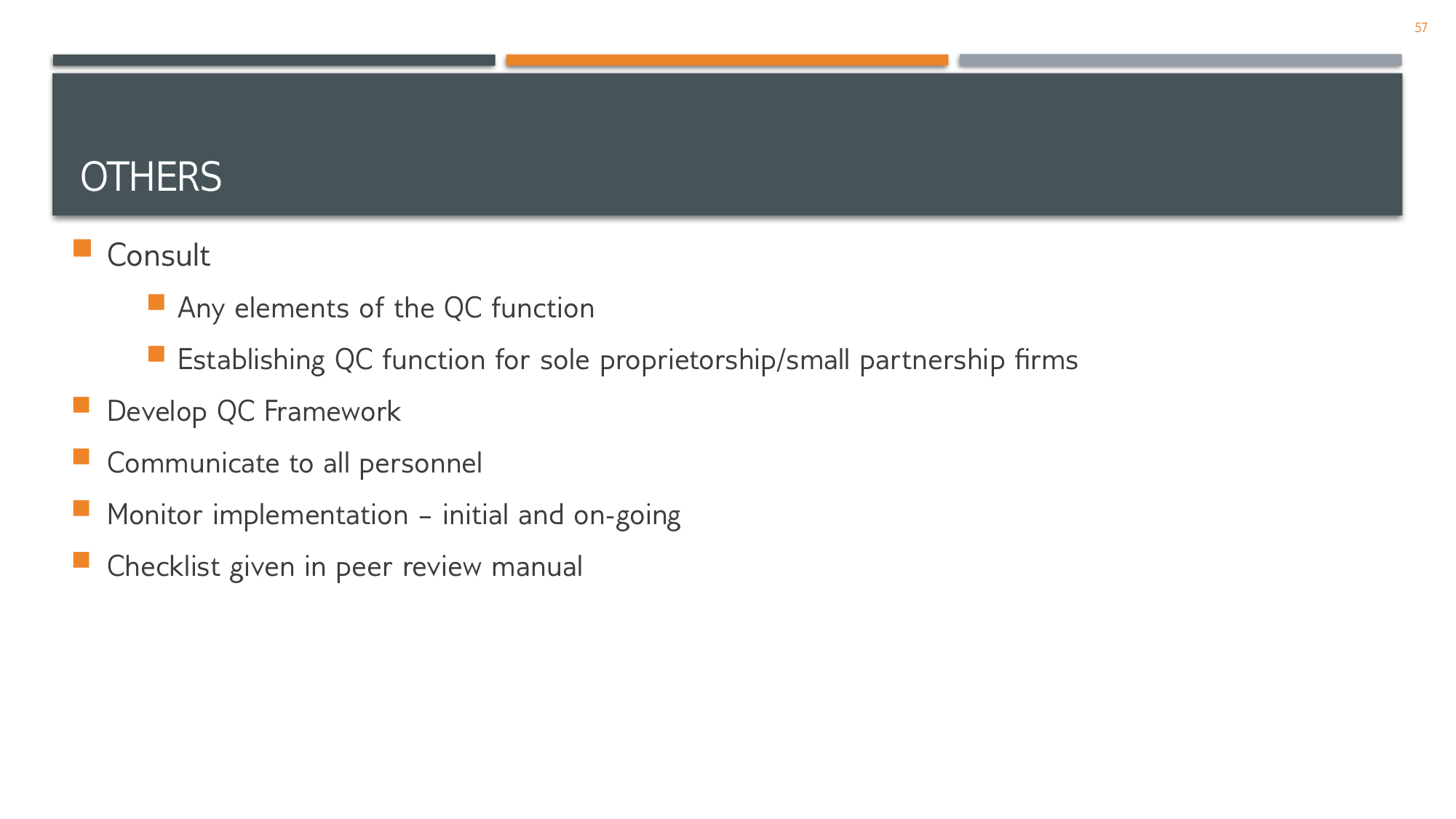

57
# Others
Consult
Any elements of the QC function
Establishing QC function for sole proprietorship/small partnership firms
Develop QC Framework
Communicate to all personnel
Monitor implementation – initial and on-going
Checklist given in peer review manual